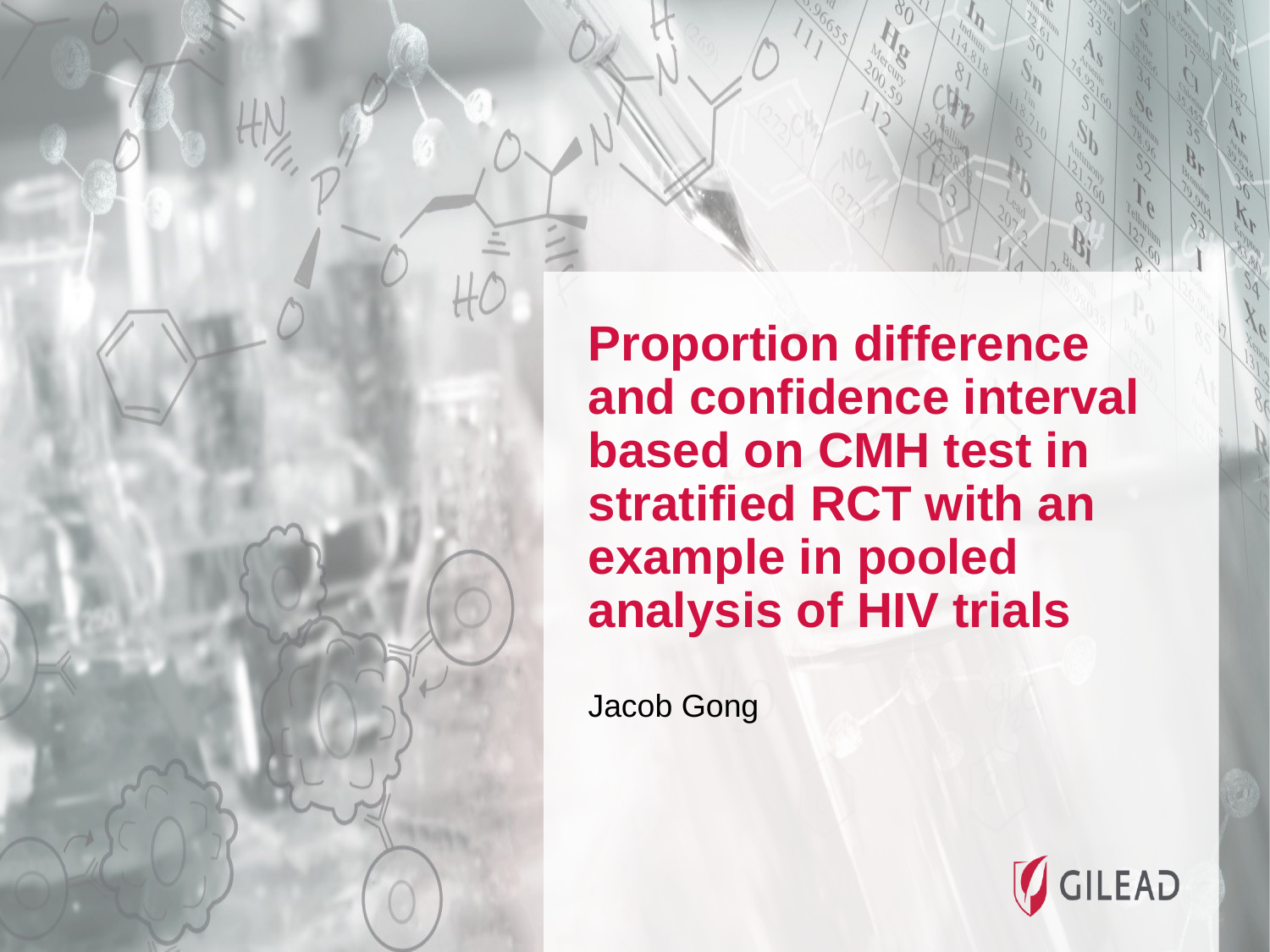

Proportion difference and confidence interval based on CMH test in stratified RCT with an example in pooled analysis of HIV trials

Jacob Gong